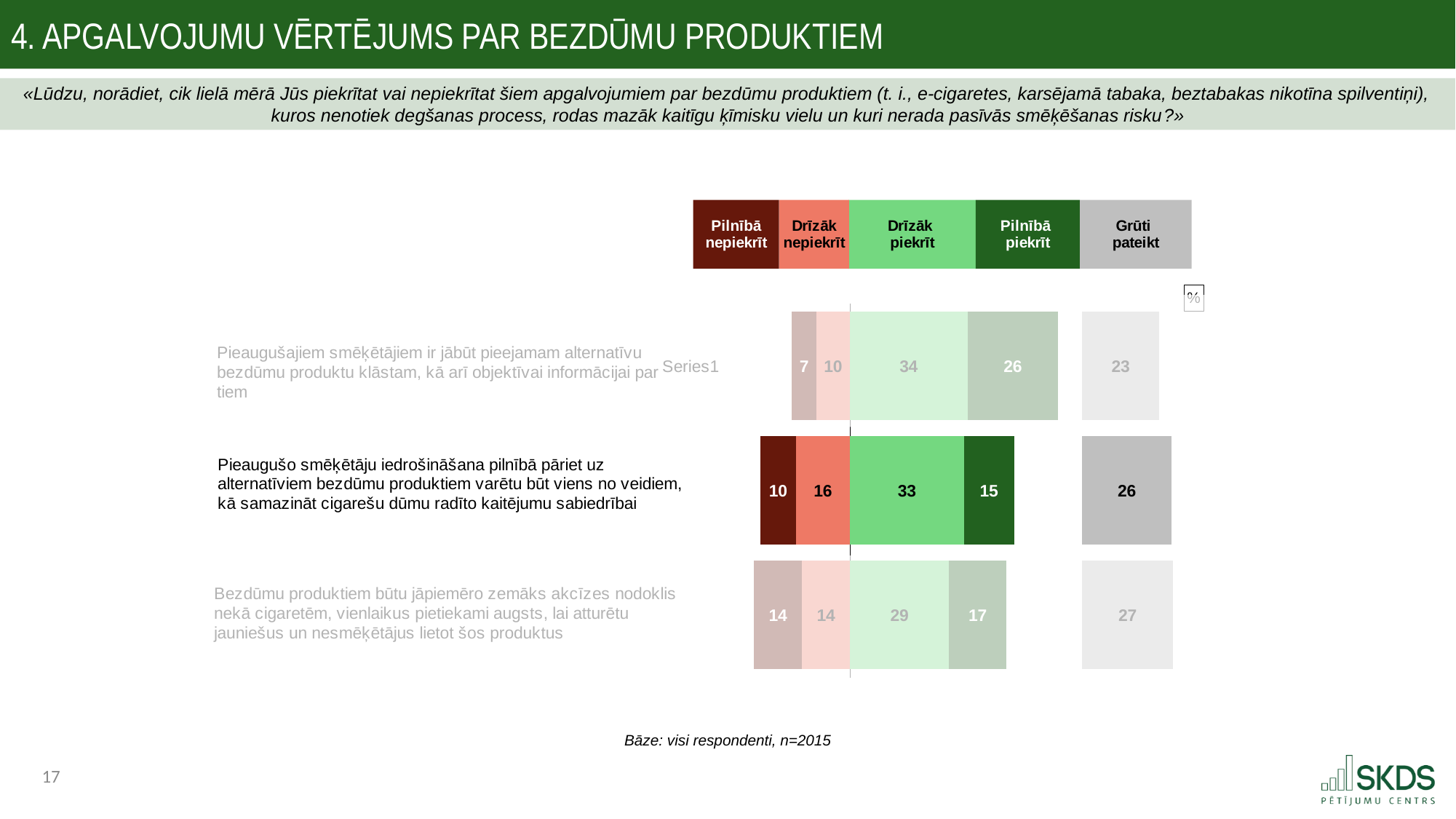

4. Apgalvojumu vērtējums par bezdūmu produktiem
«Lūdzu, norādiet, cik lielā mērā Jūs piekrītat vai nepiekrītat šiem apgalvojumiem par bezdūmu produktiem (t. i., e-cigaretes, karsējamā tabaka, beztabakas nikotīna spilventiņi), kuros nenotiek degšanas process, rodas mazāk kaitīgu ķīmisku vielu un kuri nerada pasīvās smēķēšanas risku?»

### Chart: %

| Category | . | Pilnībā nepiekrīt | Drīzāk nepiekrīt | Drīzāk piekrīt | Pilnībā piekrīt | . | Grūti pateikt |
|---|---|---|---|---|---|---|---|
|  | 18.025859296579064 | 7.117492652633037 | 9.751783787614045 | 34.314458141237964 | 26.259695332720284 | 7.0 | 22.556570085794494 |
|  | 8.895914296071037 | 10.347920245838706 | 15.6513011949164 | 33.218425593199974 | 14.649386136108859 | 19.706341744649414 | 26.13296682993586 |
|  | 7.0 | 14.02418910449985 | 13.870946632326294 | 28.897645012271614 | 16.650479646976805 | 22.026028814709832 | 26.55673960392533 |

Bāze: visi respondenti, n=2015